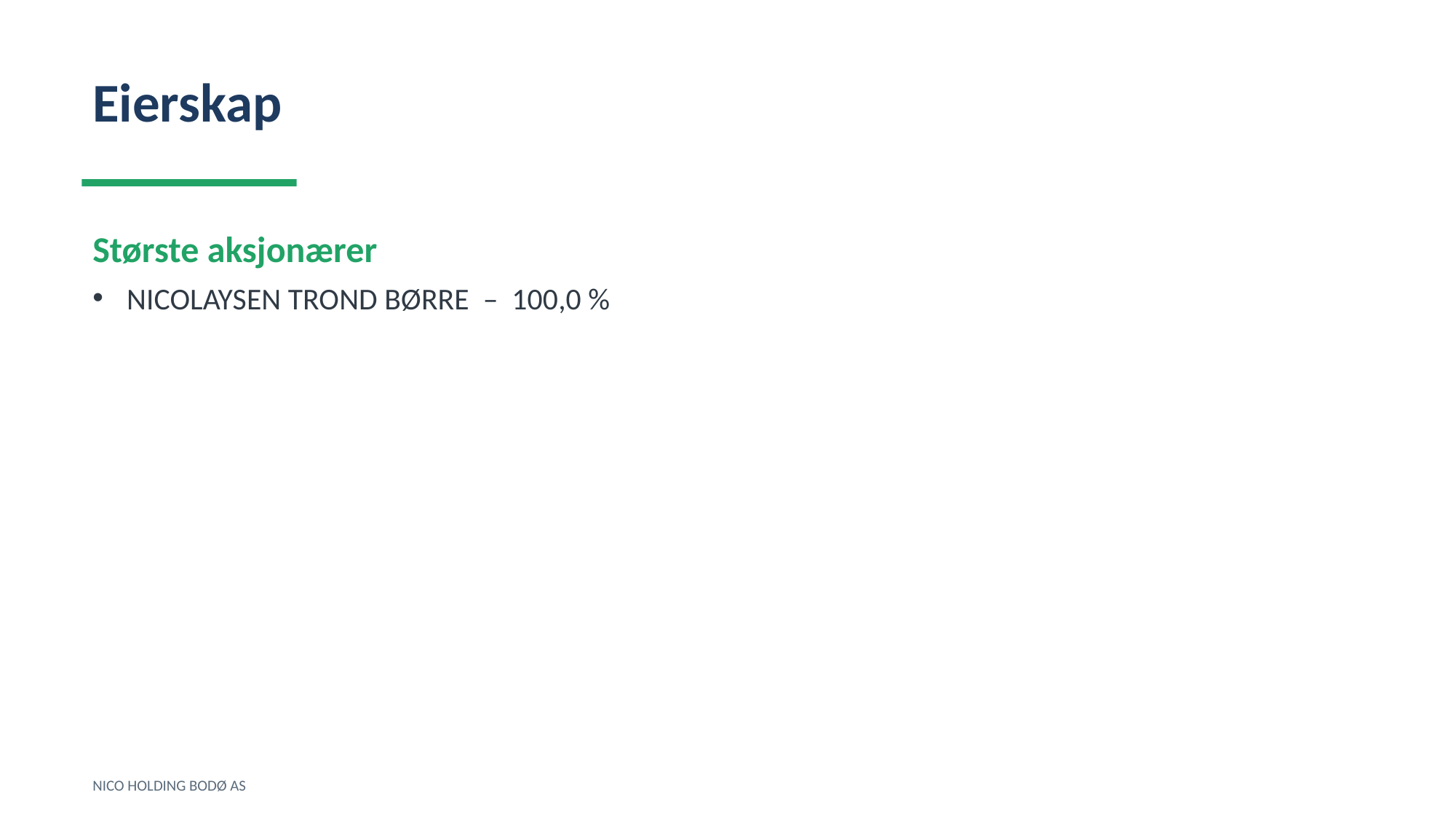

Eierskap

Største aksjonærer
NICOLAYSEN TROND BØRRE  –  100,0 %
NICO HOLDING BODØ AS